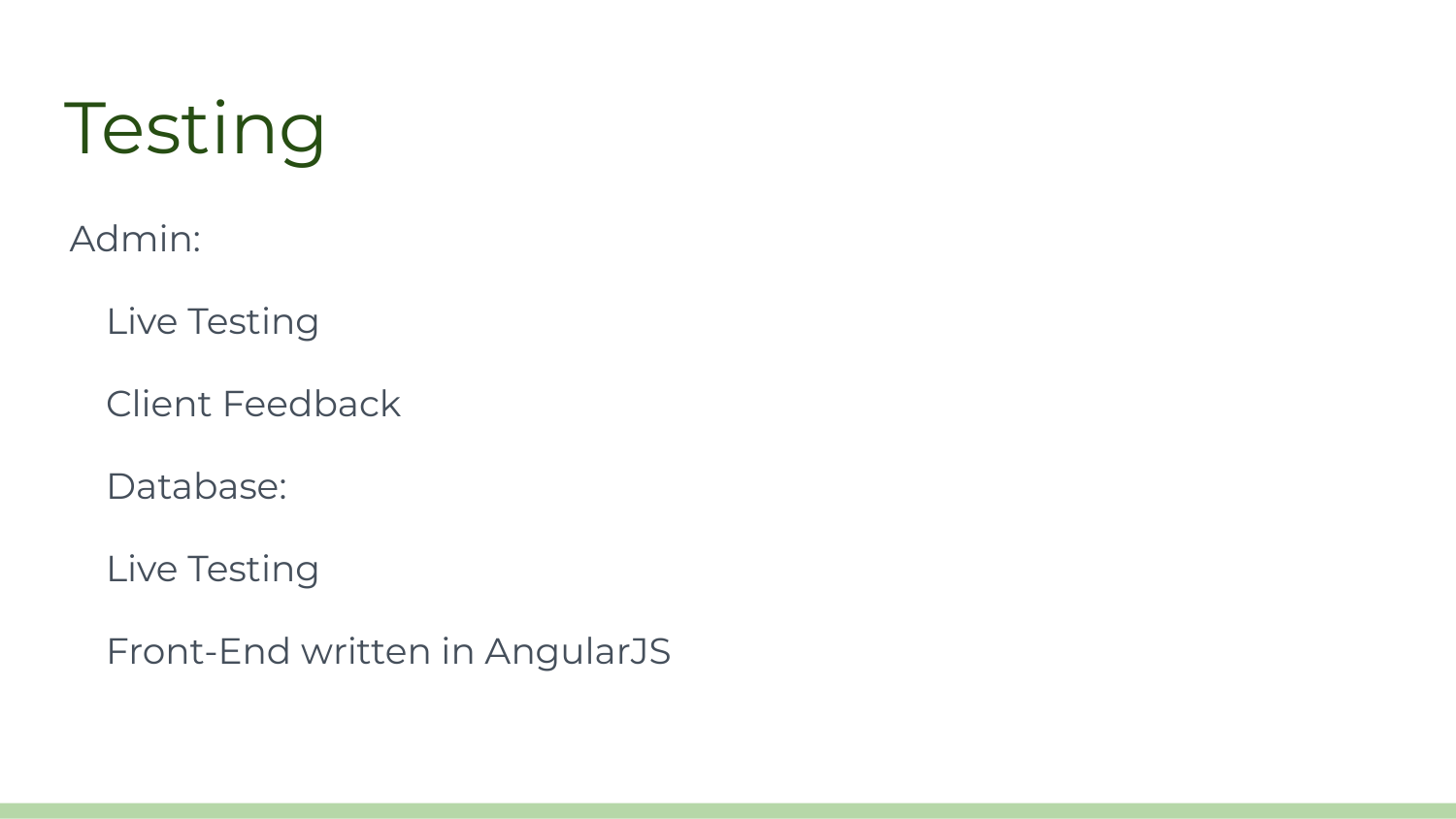

# Testing
Admin:
Live Testing
Client Feedback
Database:
Live Testing
Front-End written in AngularJS